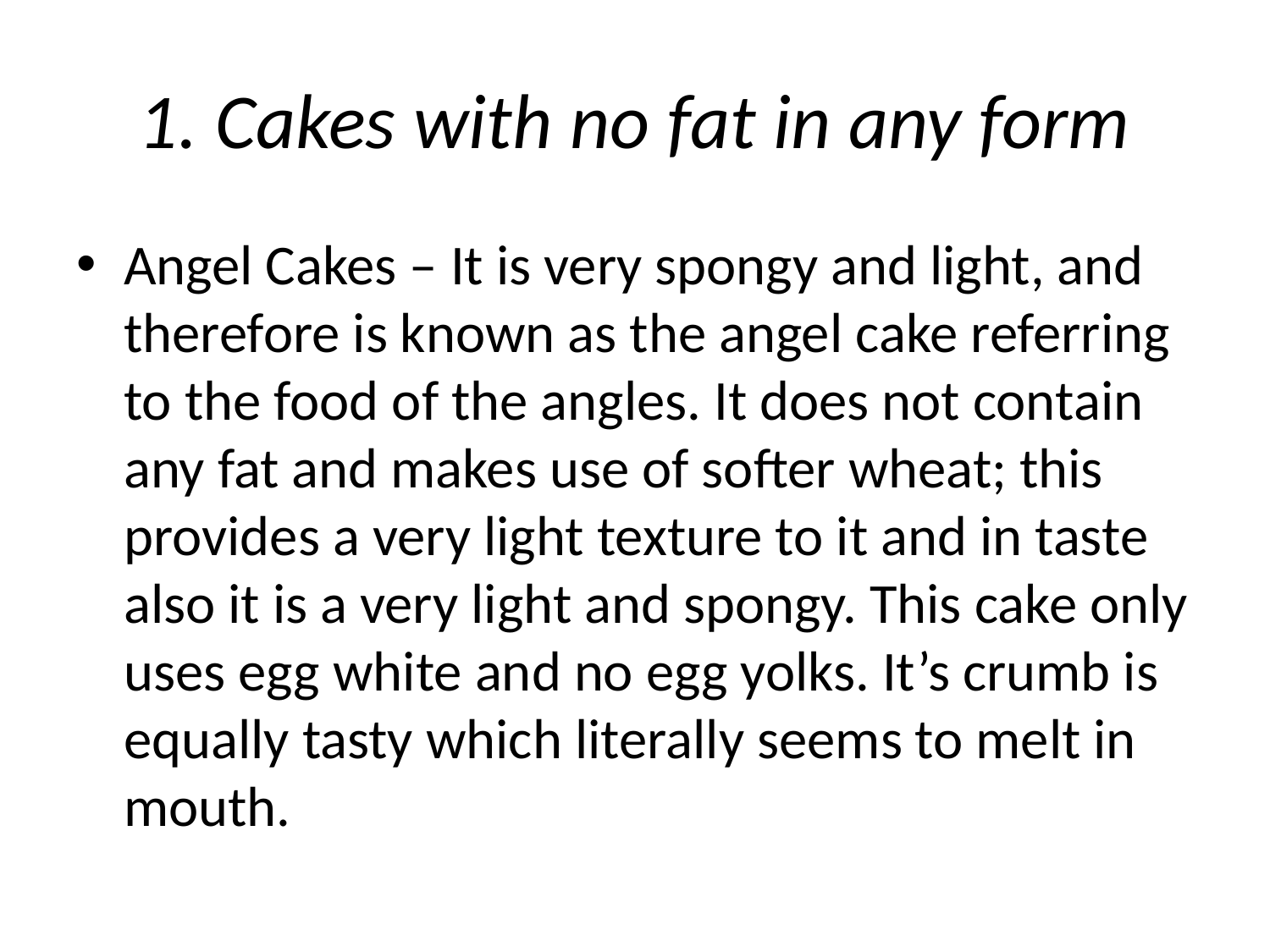

# 1. Cakes with no fat in any form
Angel Cakes – It is very spongy and light, and therefore is known as the angel cake referring to the food of the angles. It does not contain any fat and makes use of softer wheat; this provides a very light texture to it and in taste also it is a very light and spongy. This cake only uses egg white and no egg yolks. It’s crumb is equally tasty which literally seems to melt in mouth.